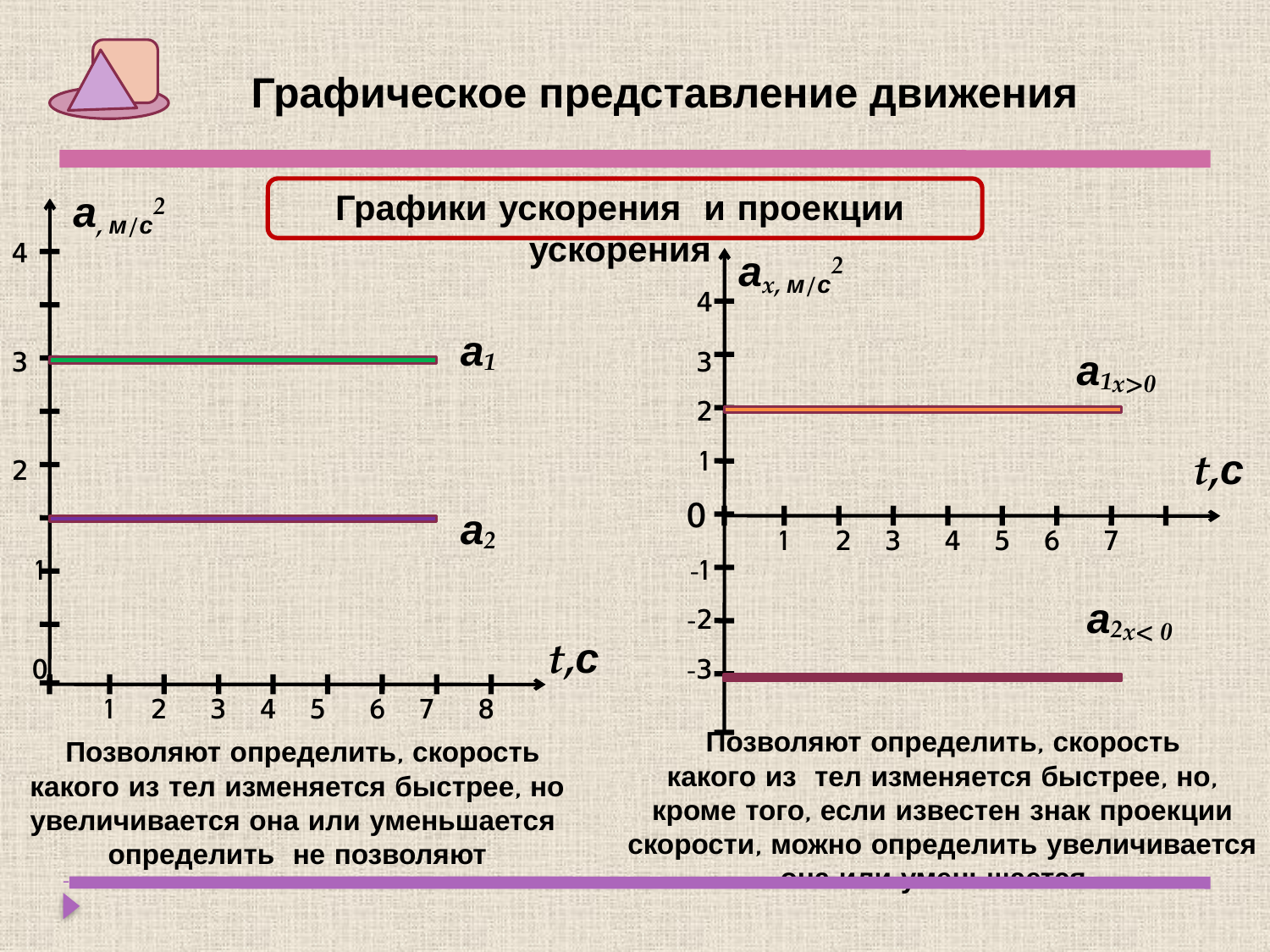

Графическое представление движения

а, м/с2
Графики ускорения  и проекции ускорения

4
аx, м/с2
4
а1

3
3
а1x>0
2
1
t,с
2

0
а2
1
2
3
4
5
6
7
1
-1
а2x< 0
-2
t,с
0
-3
1
2
3
4
5
6
7
8
 Позволяют определить, скорость
какого из  тел изменяется быстрее, но, кроме того, если известен знак проекции скорости, можно определить увеличивается она или уменьшается
 Позволяют определить, скорость какого из тел изменяется быстрее, но увеличивается она или уменьшается  определить  не позволяют